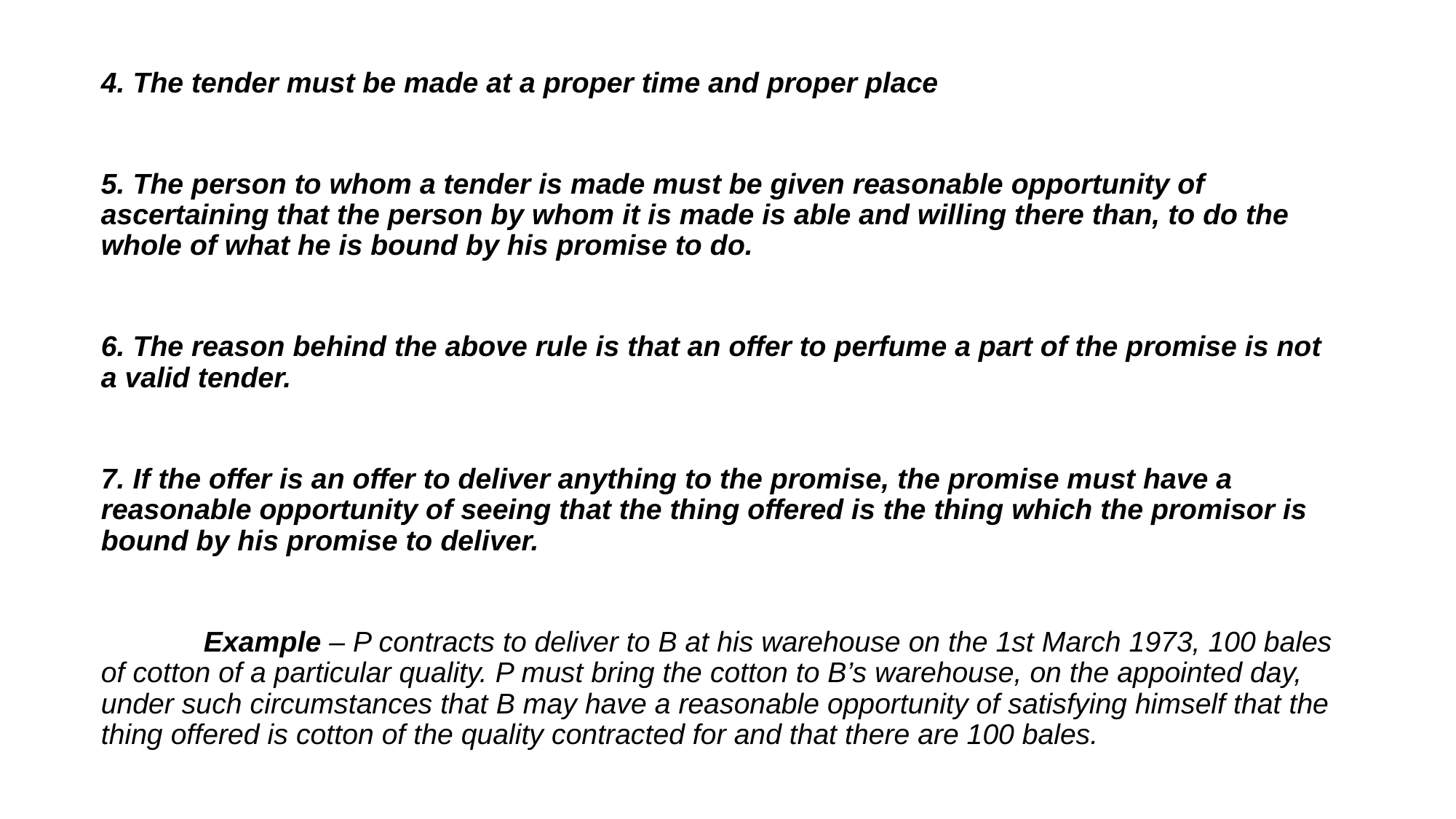

4. The tender must be made at a proper time and proper place

5. The person to whom a tender is made must be given reasonable opportunity of ascertaining that the person by whom it is made is able and willing there than, to do the whole of what he is bound by his promise to do.

6. The reason behind the above rule is that an offer to perfume a part of the promise is not a valid tender.

7. If the offer is an offer to deliver anything to the promise, the promise must have a reasonable opportunity of seeing that the thing offered is the thing which the promisor is bound by his promise to deliver.

	Example – P contracts to deliver to B at his warehouse on the 1st March 1973, 100 bales of cotton of a particular quality. P must bring the cotton to B’s warehouse, on the appointed day, under such circumstances that B may have a reasonable opportunity of satisfying himself that the thing offered is cotton of the quality contracted for and that there are 100 bales.